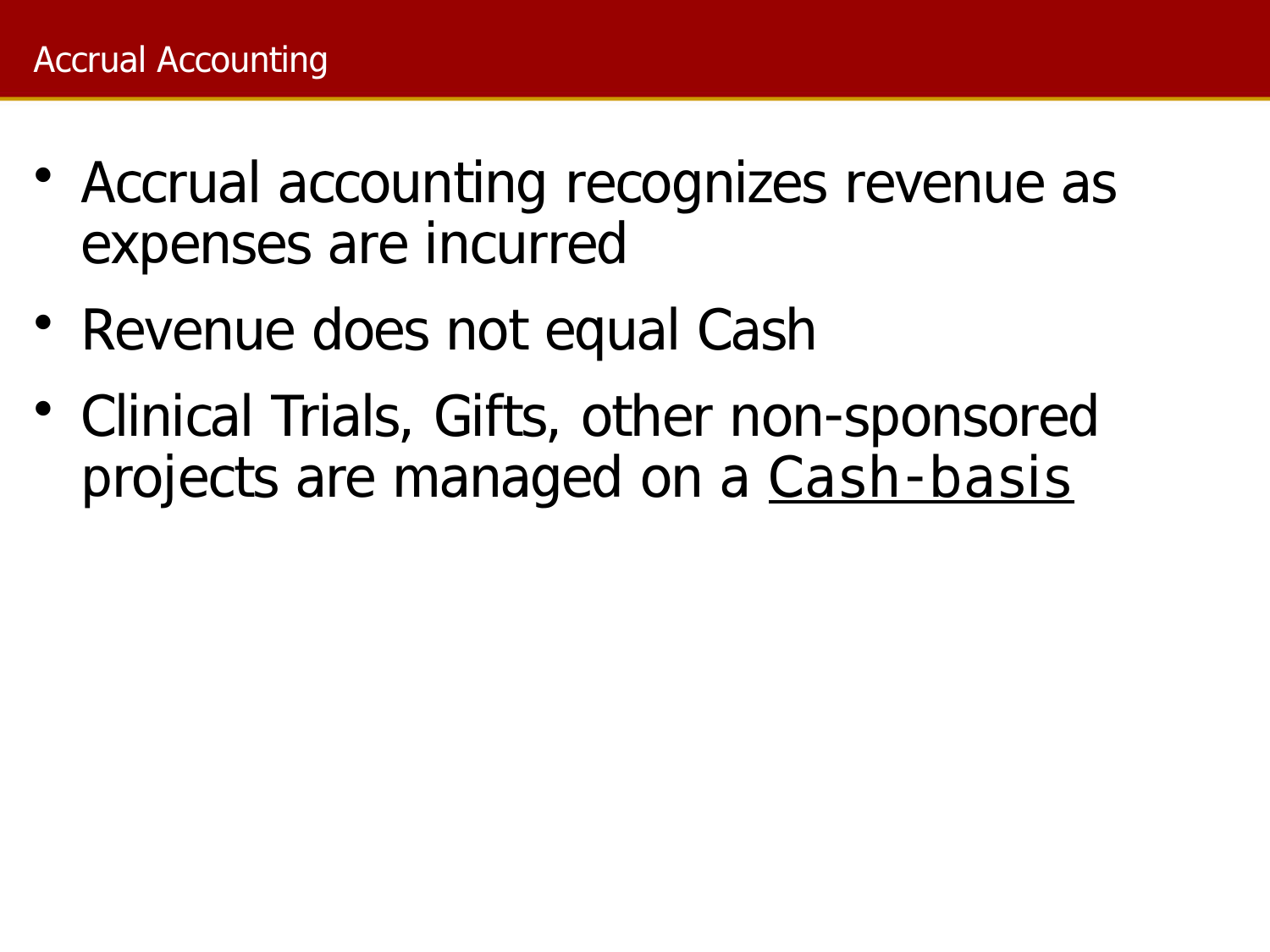

# Accrual Accounting
Accrual accounting recognizes revenue as expenses are incurred
Revenue does not equal Cash
Clinical Trials, Gifts, other non-sponsored projects are managed on a Cash-basis